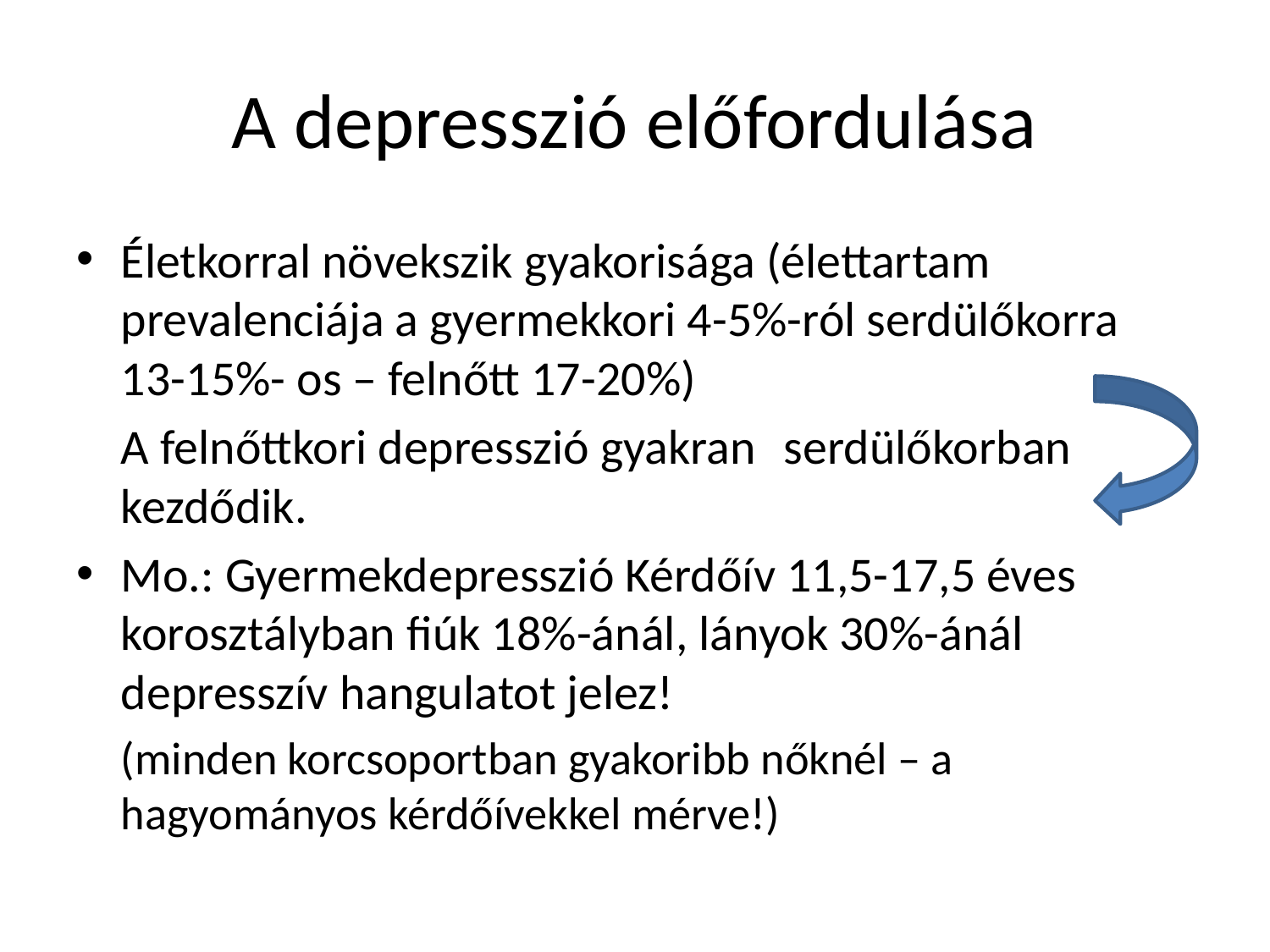

# A depresszió előfordulása
Életkorral növekszik gyakorisága (élettartam prevalenciája a gyermekkori 4-5%-ról serdülőkorra 13-15%- os – felnőtt 17-20%)
		A felnőttkori depresszió gyakran 	serdülőkorban kezdődik.
Mo.: Gyermekdepresszió Kérdőív 11,5-17,5 éves korosztályban fiúk 18%-ánál, lányok 30%-ánál depresszív hangulatot jelez!
	(minden korcsoportban gyakoribb nőknél – a hagyományos kérdőívekkel mérve!)